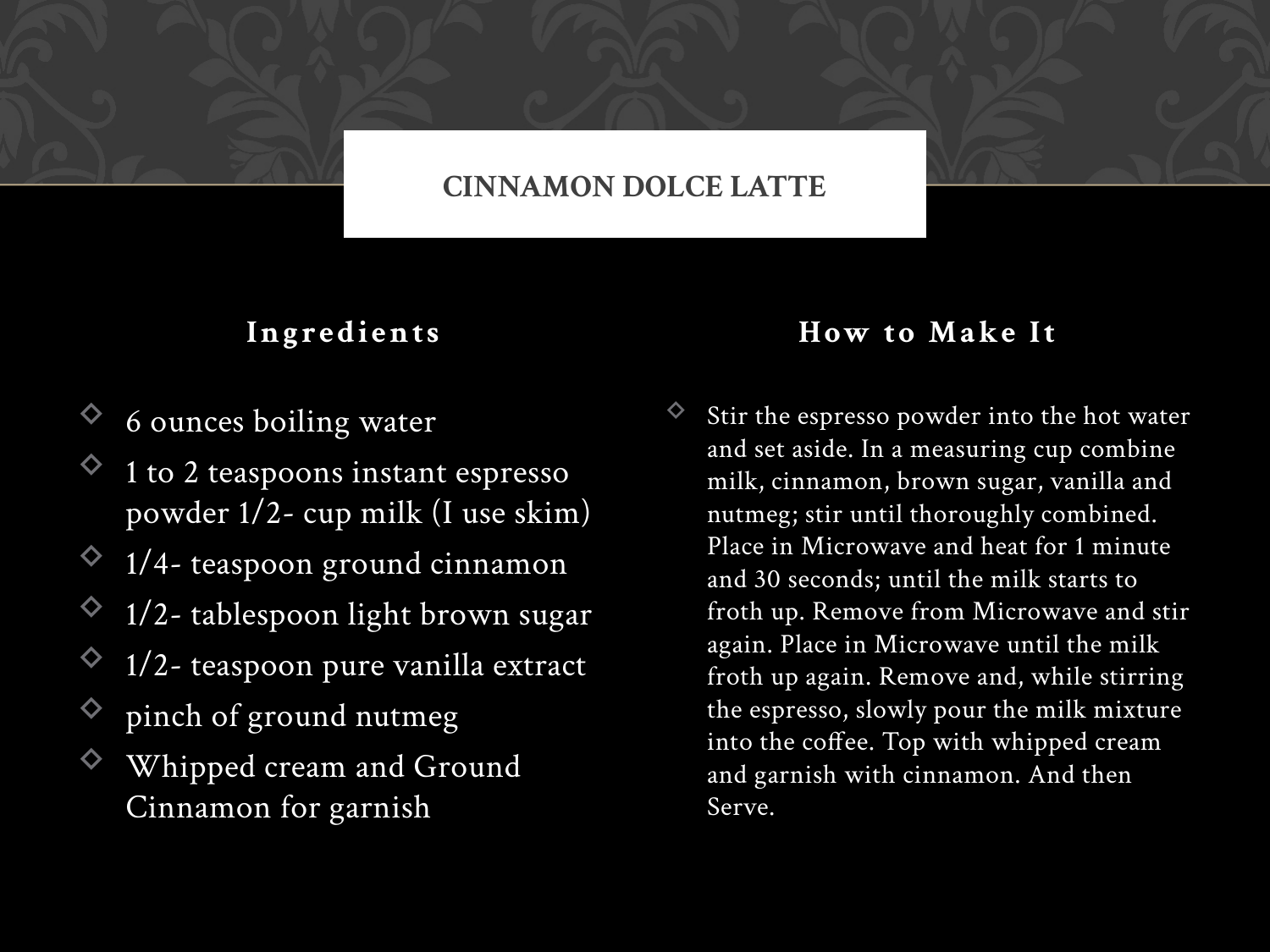

# Cinnamon dolce Latte
Ingredients
How to Make It
Stir the espresso powder into the hot water and set aside. In a measuring cup combine milk, cinnamon, brown sugar, vanilla and nutmeg; stir until thoroughly combined. Place in Microwave and heat for 1 minute and 30 seconds; until the milk starts to froth up. Remove from Microwave and stir again. Place in Microwave until the milk froth up again. Remove and, while stirring the espresso, slowly pour the milk mixture into the coffee. Top with whipped cream and garnish with cinnamon. And then Serve.
6 ounces boiling water
1 to 2 teaspoons instant espresso powder 1/2- cup milk (I use skim)
1/4- teaspoon ground cinnamon
1/2- tablespoon light brown sugar
1/2- teaspoon pure vanilla extract
pinch of ground nutmeg
Whipped cream and Ground Cinnamon for garnish